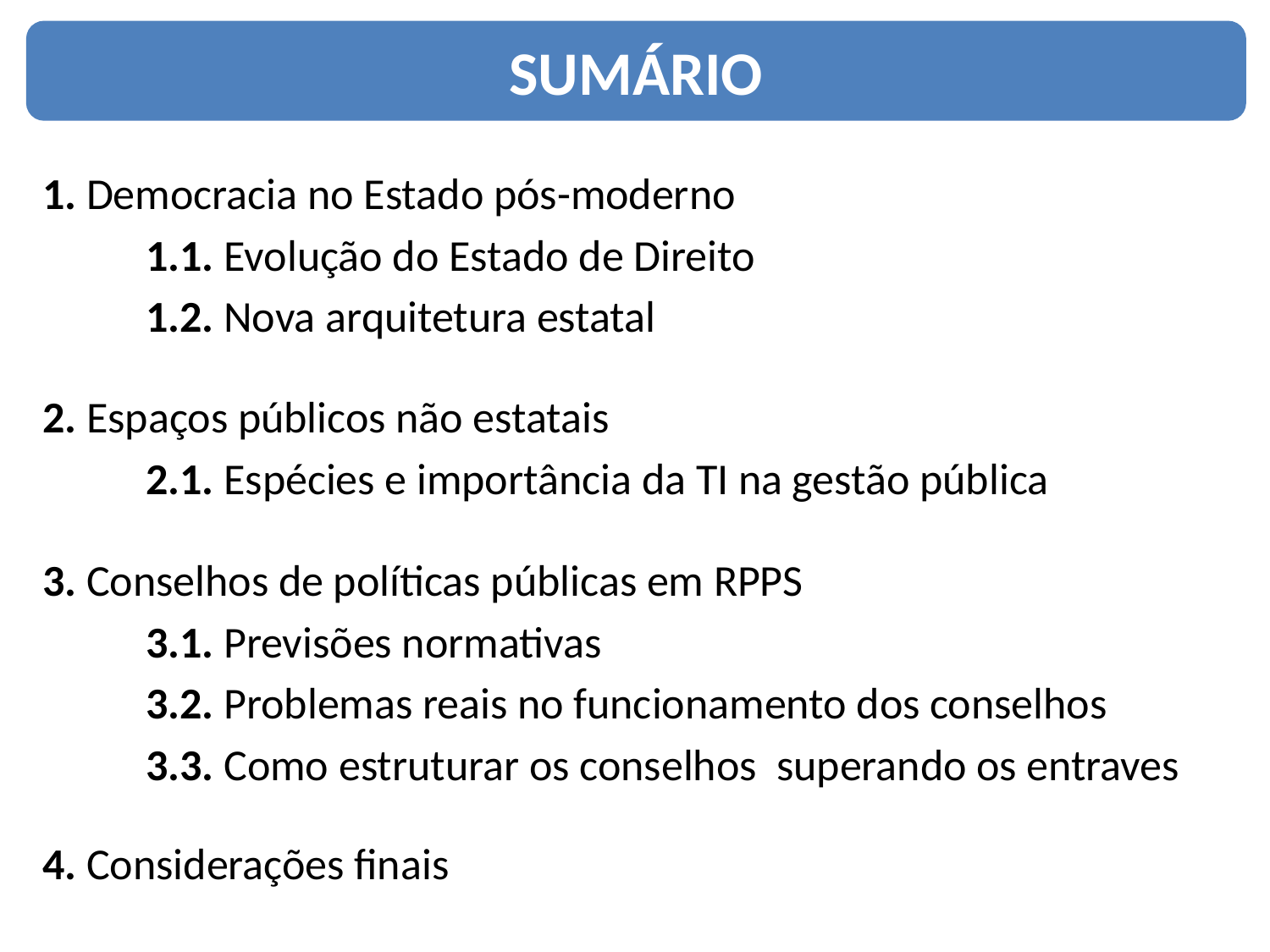

SUMÁRIO
1. Democracia no Estado pós-moderno
1.1. Evolução do Estado de Direito
1.2. Nova arquitetura estatal
2. Espaços públicos não estatais
2.1. Espécies e importância da TI na gestão pública
3. Conselhos de políticas públicas em RPPS
3.1. Previsões normativas
3.2. Problemas reais no funcionamento dos conselhos
3.3. Como estruturar os conselhos  superando os entraves

4. Considerações finais